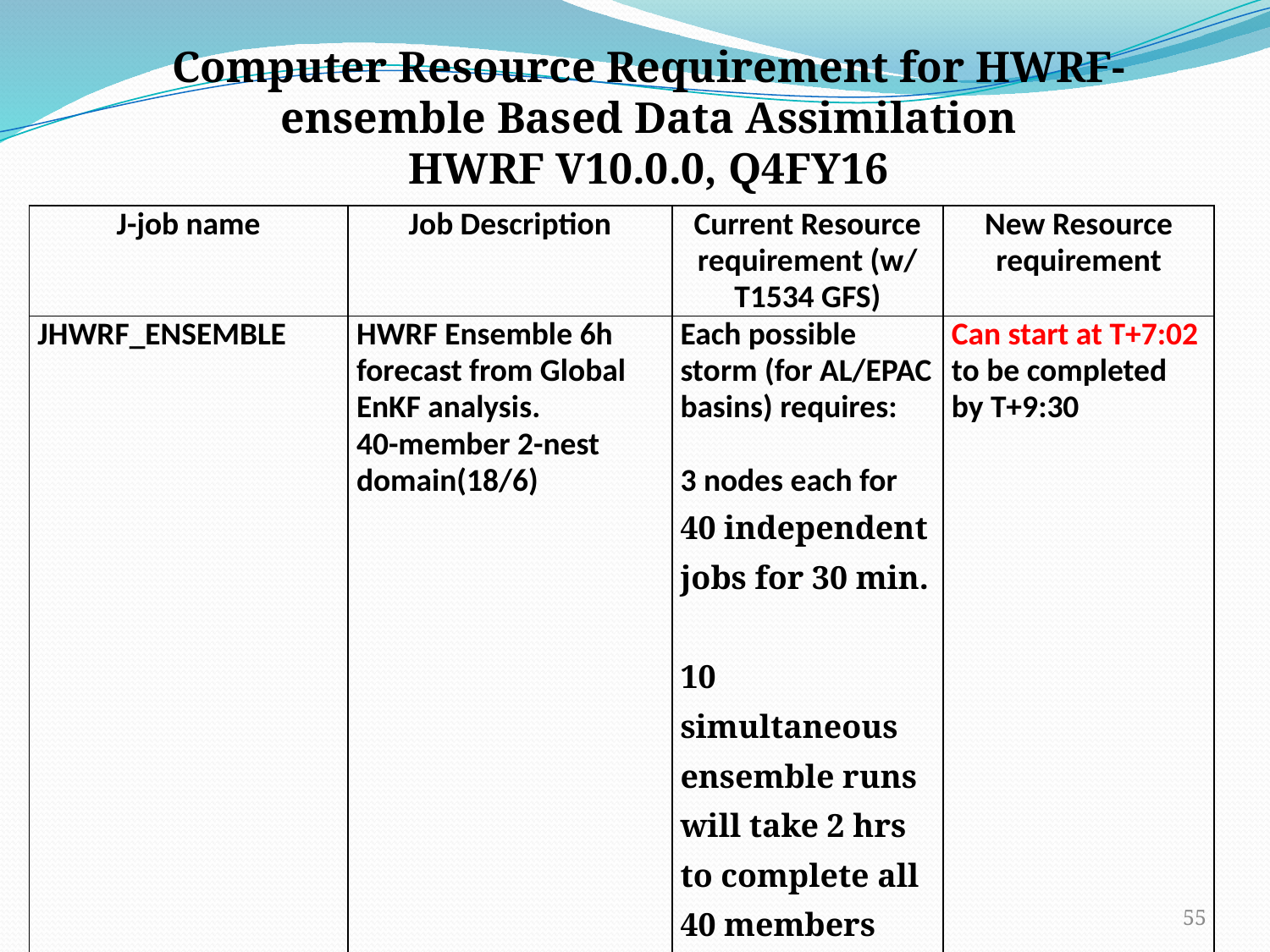

Computer Resource Requirement for HWRF-ensemble Based Data Assimilation
HWRF V10.0.0, Q4FY16
| J-job name | Job Description | Current Resource requirement (w/ T1534 GFS) | New Resource requirement |
| --- | --- | --- | --- |
| JHWRF\_ENSEMBLE | HWRF Ensemble 6h forecast from Global EnKF analysis. 40-member 2-nest domain(18/6) | Each possible storm (for AL/EPAC basins) requires: 3 nodes each for 40 independent jobs for 30 min. 10 simultaneous ensemble runs will take 2 hrs to complete all 40 members | Can start at T+7:02 to be completed by T+9:30 |
55